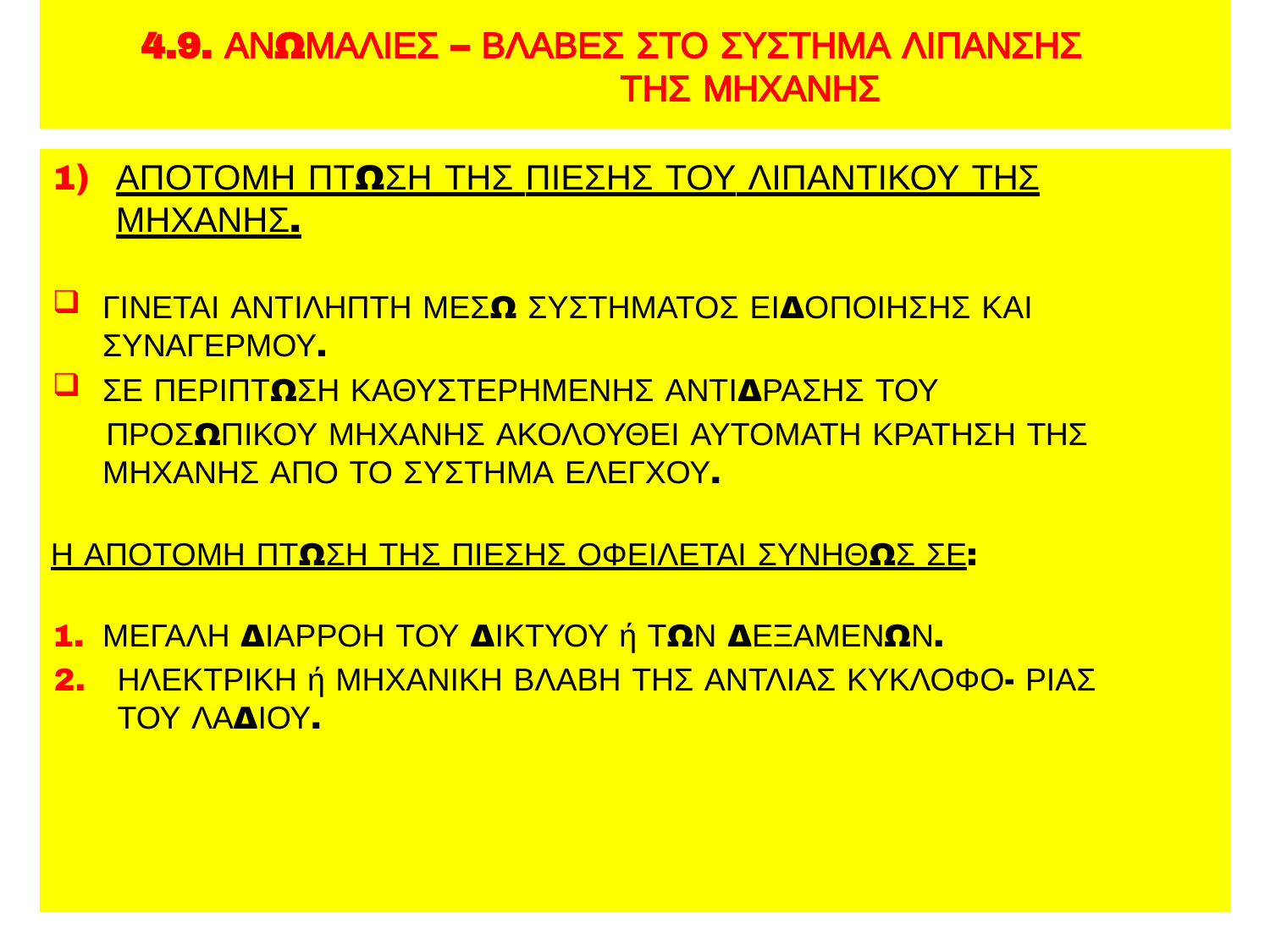

# 4.9. ΑΝΩΜΑΛΙΕΣ – ΒΛΑΒΕΣ ΣΤΟ ΣΥΣΤΗΜΑ ΛΙΠΑΝΣΗΣ ΤΗΣ ΜΗΧΑΝΗΣ

ΑΠΟΤΟΜΗ ΠΤΩΣΗ ΤΗΣ ΠΙΕΣΗΣ ΤΟΥ ΛΙΠΑΝΤΙΚΟΥ ΤΗΣ ΜΗΧΑΝΗΣ.

ΓΙΝΕΤΑΙ ΑΝΤΙΛΗΠΤΗ ΜΕΣΩ ΣΥΣΤΗΜΑΤΟΣ ΕΙΔΟΠΟΙΗΣΗΣ ΚΑΙ ΣΥΝΑΓΕΡΜΟΥ.
ΣΕ ΠΕΡΙΠΤΩΣΗ ΚΑΘΥΣΤΕΡΗΜΕΝΗΣ ΑΝΤΙΔΡΑΣΗΣ ΤΟΥ
     ΠΡΟΣΩΠΙΚΟΥ ΜΗΧΑΝΗΣ ΑΚΟΛΟΥΘΕΙ ΑΥΤΟΜΑΤΗ ΚΡΑΤΗΣΗ ΤΗΣ ΜΗΧΑΝΗΣ ΑΠΟ ΤΟ ΣΥΣΤΗΜΑ ΕΛΕΓΧΟΥ.

Η ΑΠΟΤΟΜΗ ΠΤΩΣΗ ΤΗΣ ΠΙΕΣΗΣ ΟΦΕΙΛΕΤΑΙ ΣΥΝΗΘΩΣ ΣΕ:

ΜΕΓΑΛΗ ΔΙΑΡΡΟΗ ΤΟΥ ΔΙΚΤΥΟΥ ή ΤΩΝ ΔΕΞΑΜΕΝΩΝ.
ΗΛΕΚΤΡΙΚΗ ή ΜΗΧΑΝΙΚΗ ΒΛΑΒΗ ΤΗΣ ΑΝΤΛΙΑΣ ΚΥΚΛΟΦΟ- ΡΙΑΣ ΤΟΥ ΛΑΔΙΟΥ.